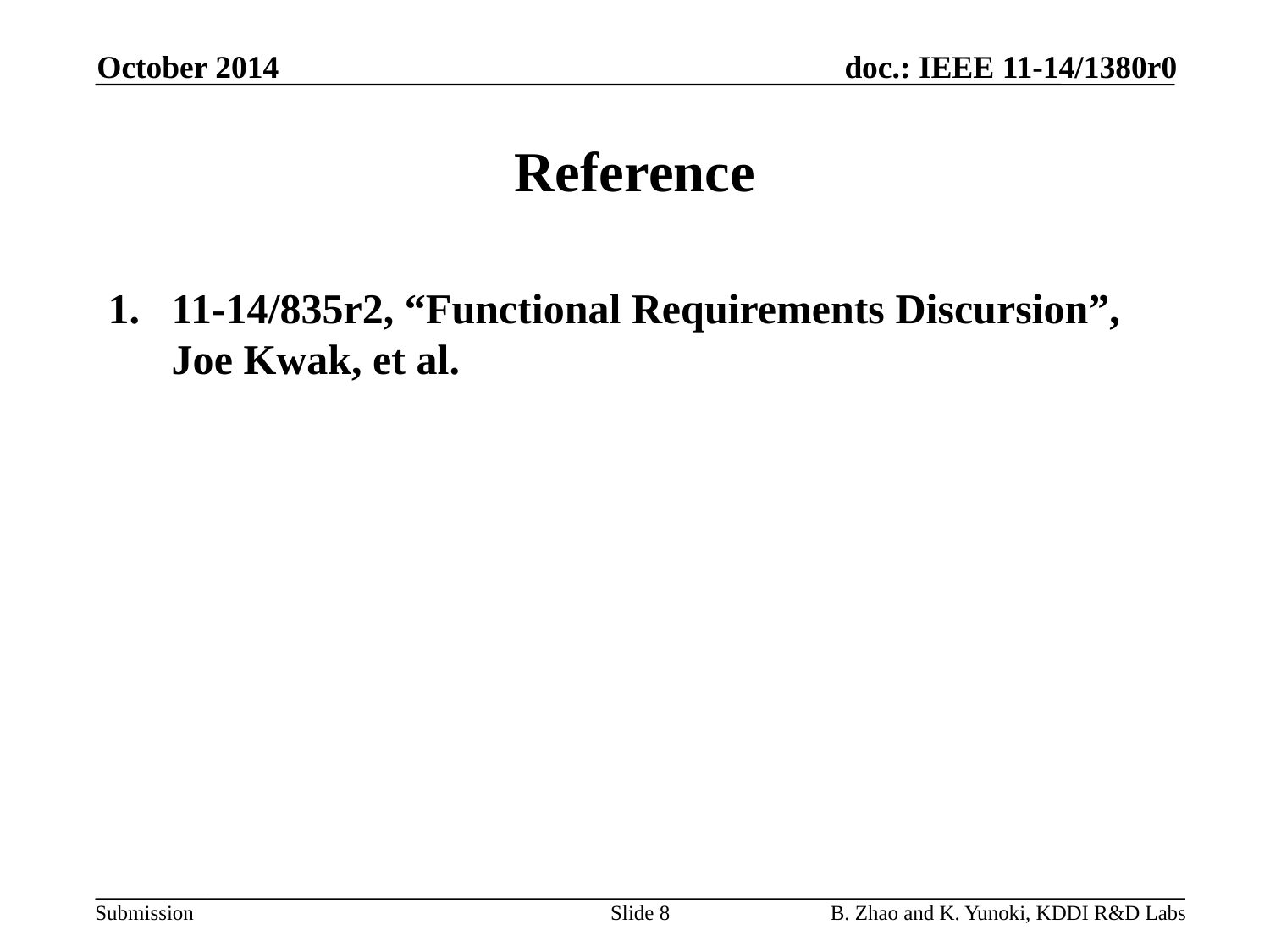

October 2014
# Reference
11-14/835r2, “Functional Requirements Discursion”, Joe Kwak, et al.
Slide 8
B. Zhao and K. Yunoki, KDDI R&D Labs